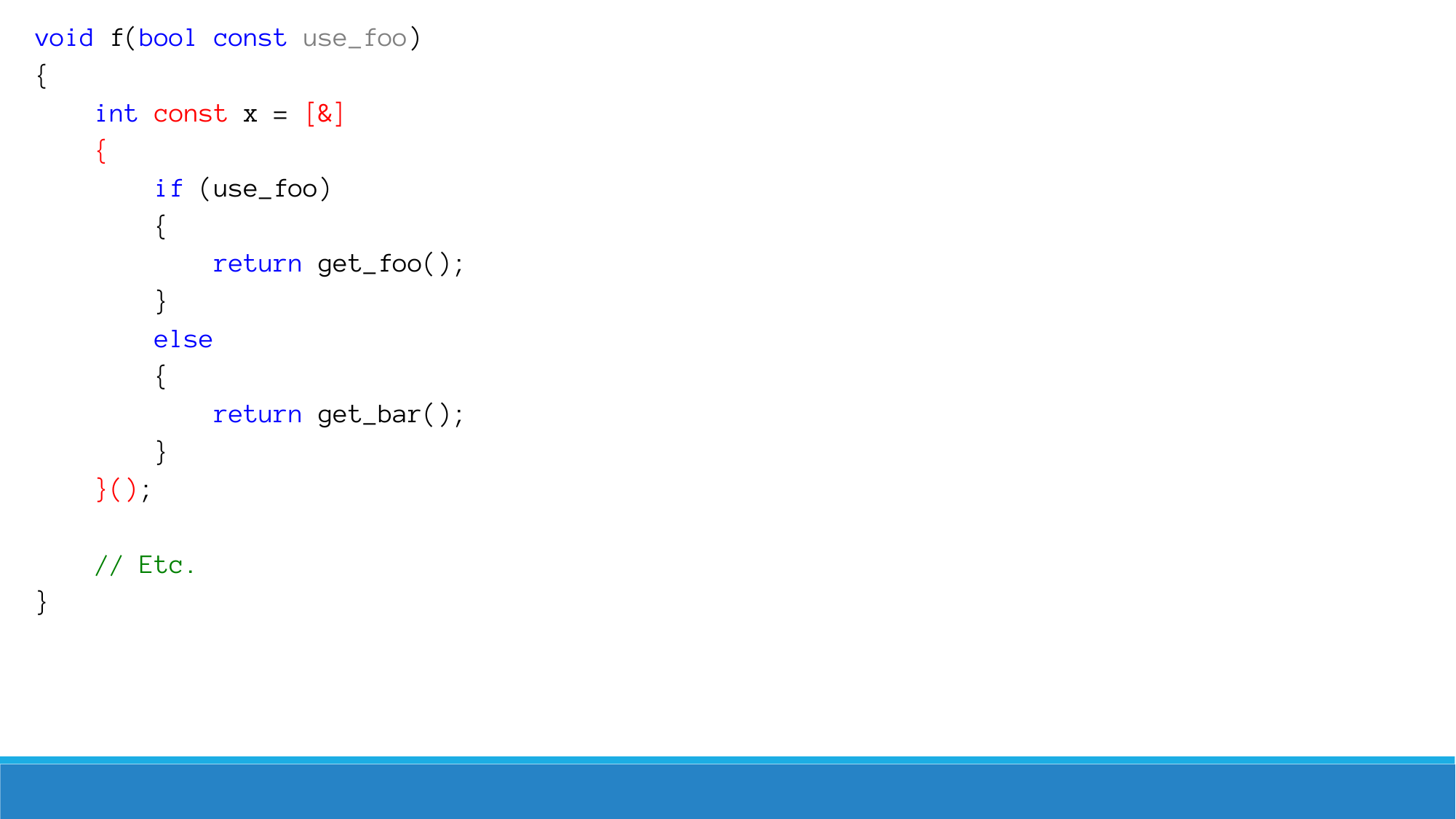

void f(bool const use_foo)
{
    int const x = [&]
    {
        if (use_foo)
        {
            return get_foo();
        }
        else
        {
            return get_bar();
        }
    }();

    // Etc.
}